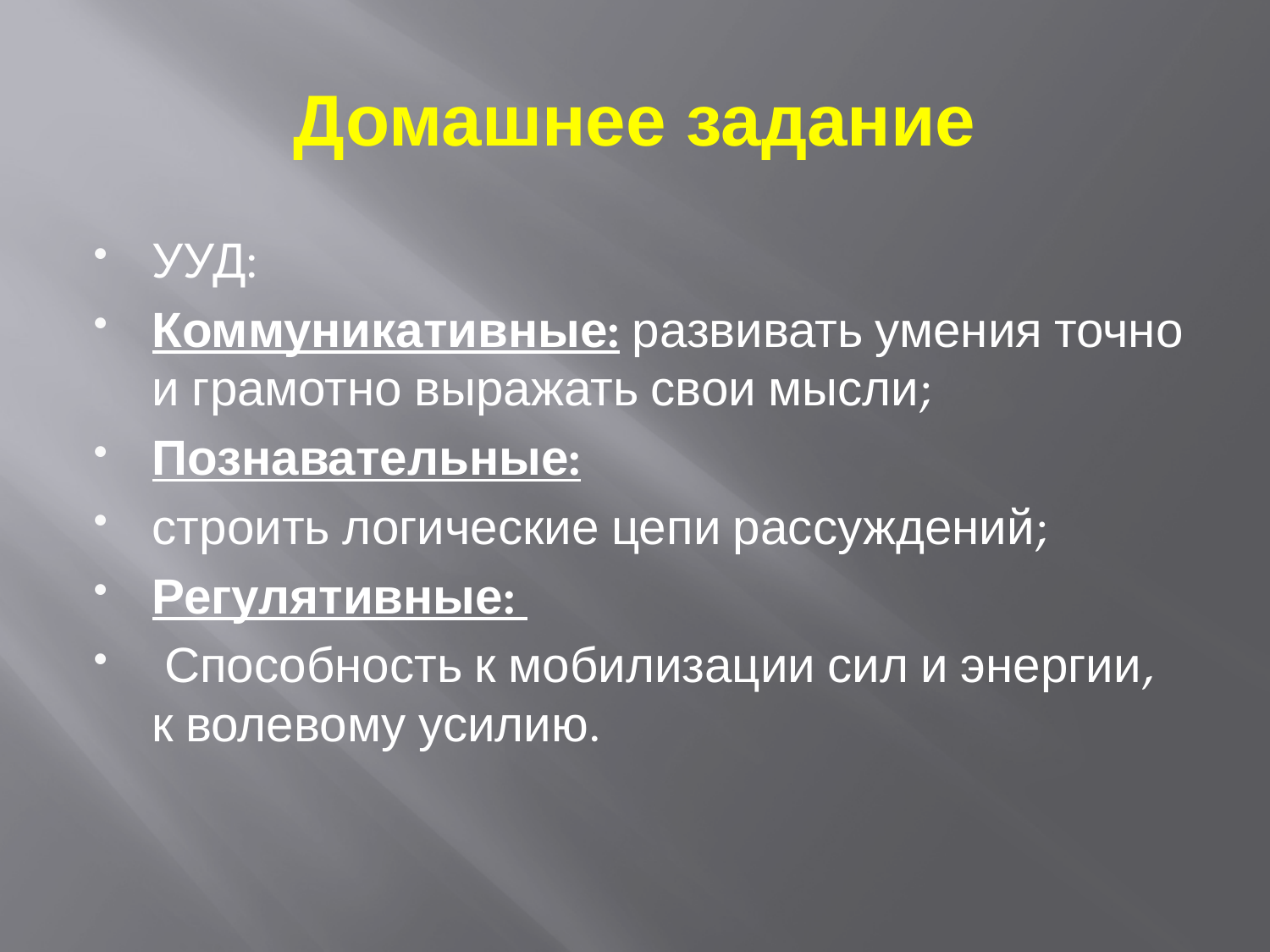

# Домашнее задание
УУД:
Коммуникативные: развивать умения точно и грамотно выражать свои мысли;
Познавательные:
строить логические цепи рассуждений;
Регулятивные:
 Способность к мобилизации сил и энергии,  к волевому усилию.